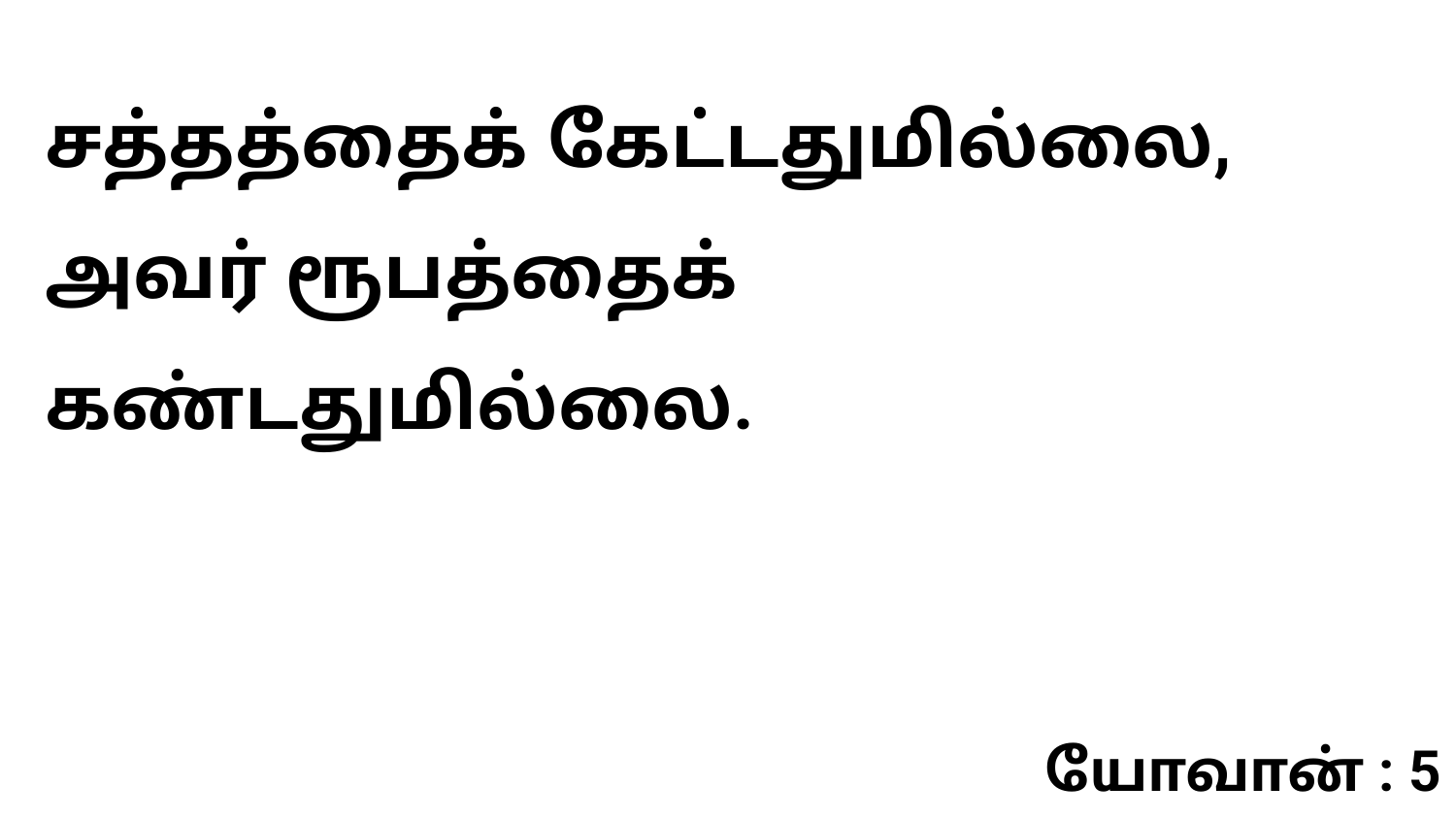

சத்தத்தைக் கேட்டதுமில்லை, அவர் ரூபத்தைக் கண்டதுமில்லை.
யோவான் : 5